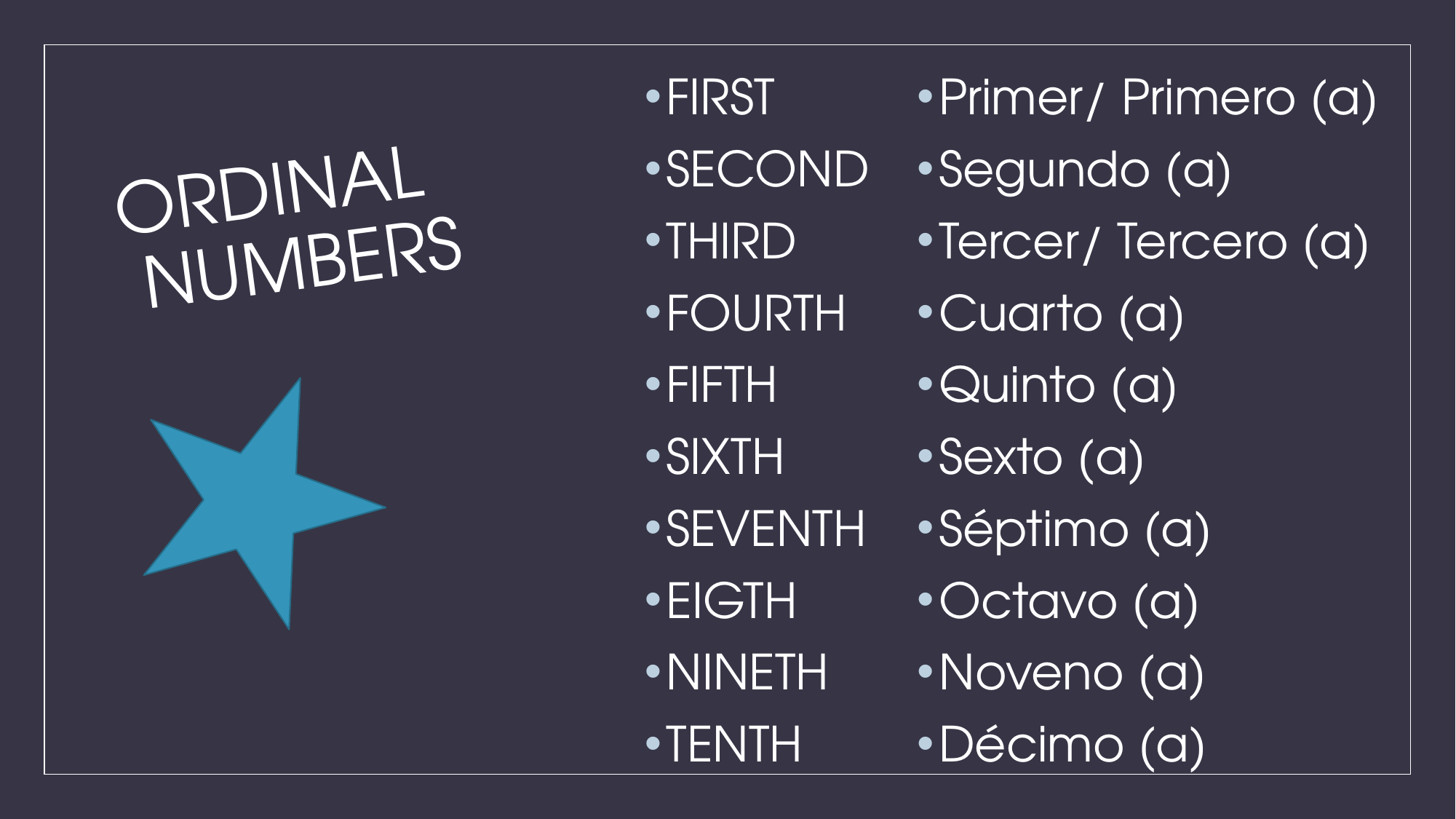

FIRST
SECOND
THIRD
FOURTH
FIFTH
SIXTH
SEVENTH
EIGTH
NINETH
TENTH
Primer/ Primero (a)
Segundo (a)
Tercer/ Tercero (a)
Cuarto (a)
Quinto (a)
Sexto (a)
Séptimo (a)
Octavo (a)
Noveno (a)
Décimo (a)
# ORDINAL NUMBERS